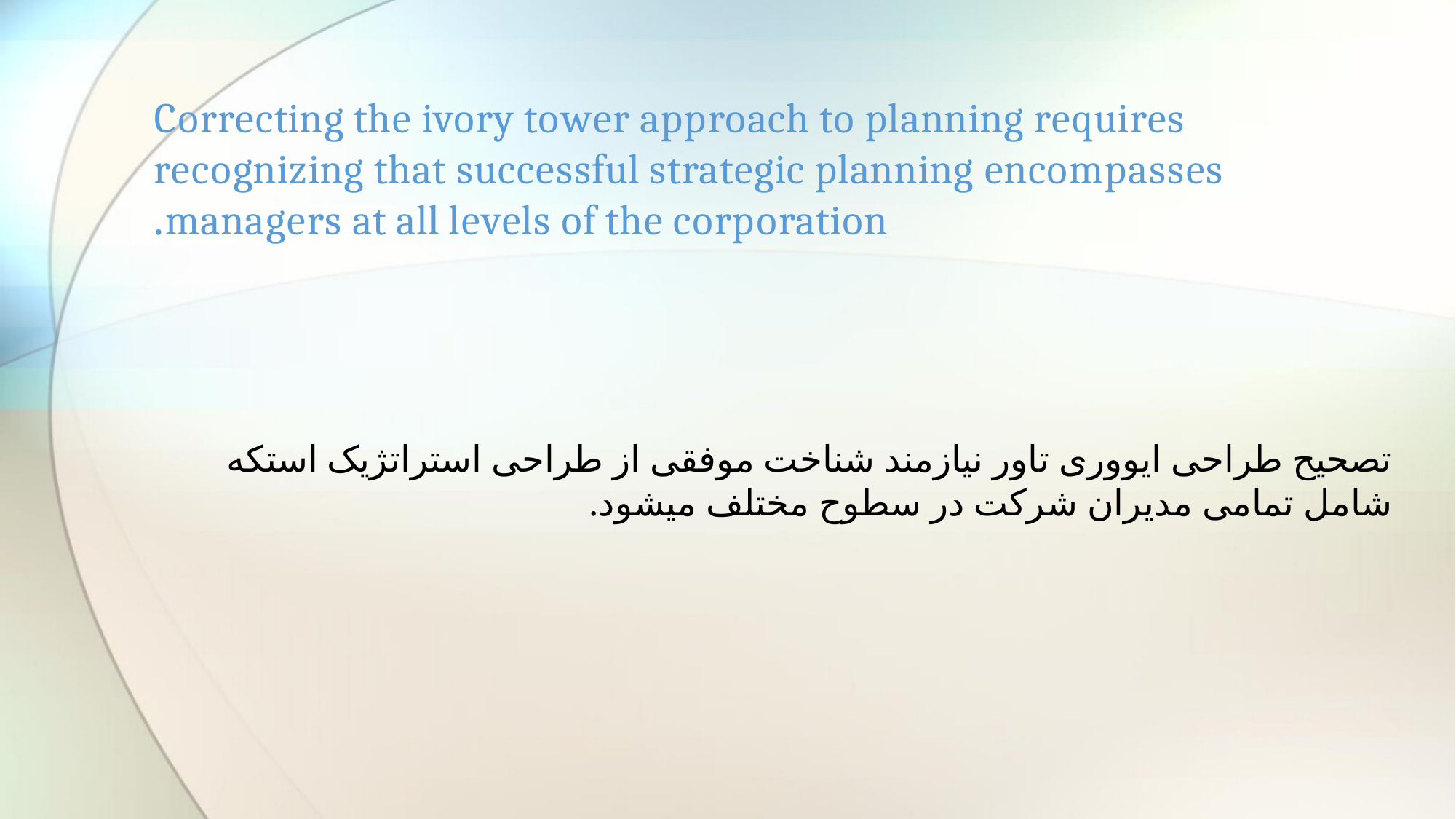

# Correcting the ivory tower approach to planning requires recognizing that successful strategic planning encompasses managers at all levels of the corporation.
تصحیح طراحی ایووری تاور نیازمند شناخت موفقی از طراحی استراتژیک استکه شامل تمامی مدیران شرکت در سطوح مختلف میشود.